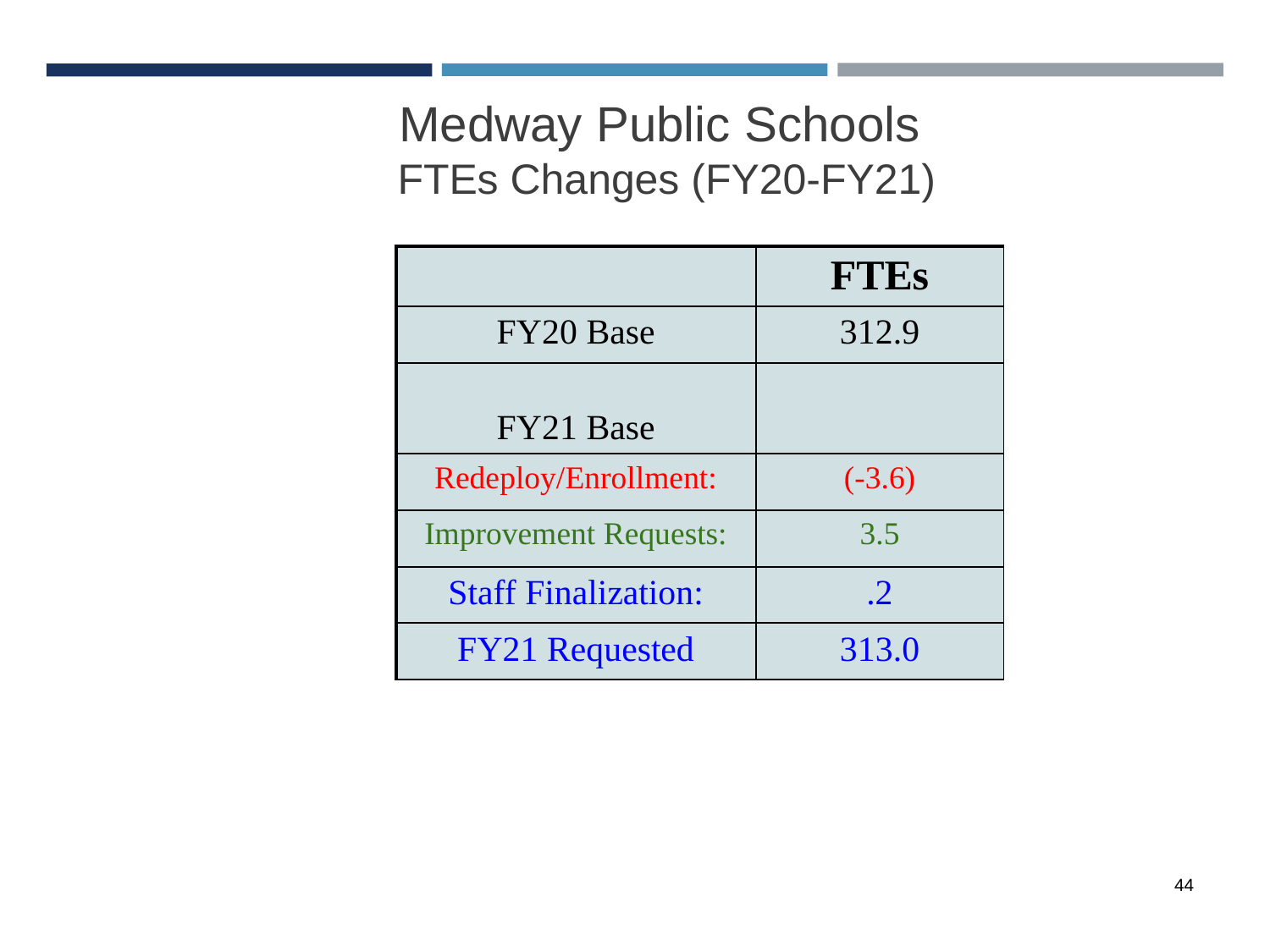

# Medway Public Schools FTEs Changes (FY20-FY21)
|  | FTEs |
| --- | --- |
| FY20 Base | 312.9 |
| FY21 Base |  |
| Redeploy/Enrollment: | (-3.6) |
| Improvement Requests: | 3.5 |
| Staff Finalization: | .2 |
| FY21 Requested | 313.0 |
44